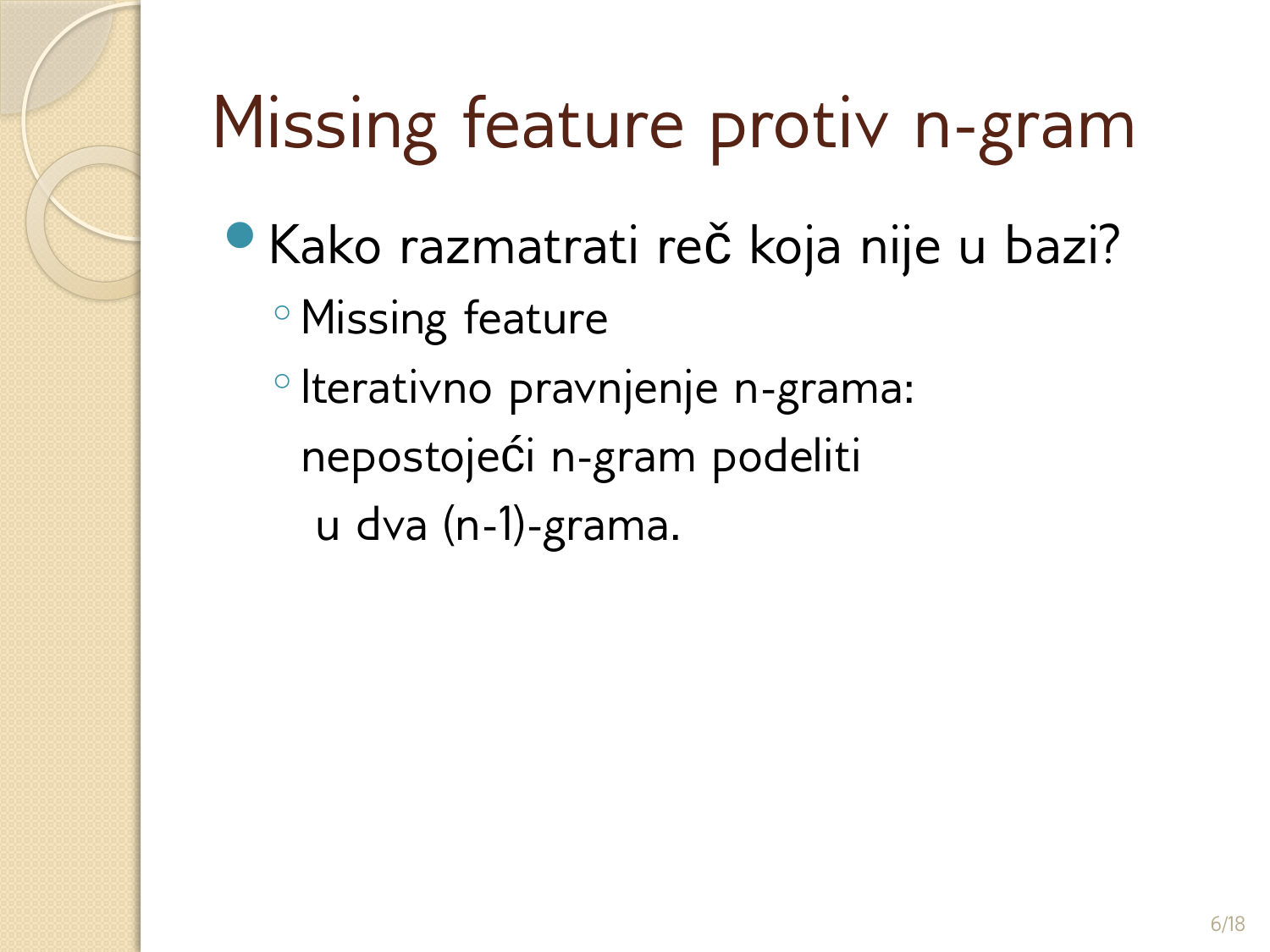

# Missing feature protiv n-gram
Kako razmatrati reč koja nije u bazi?
Missing feature
Iterativno pravnjenje n-grama:
	nepostojeći n-gram podeliti
	 u dva (n-1)-grama.
6/18